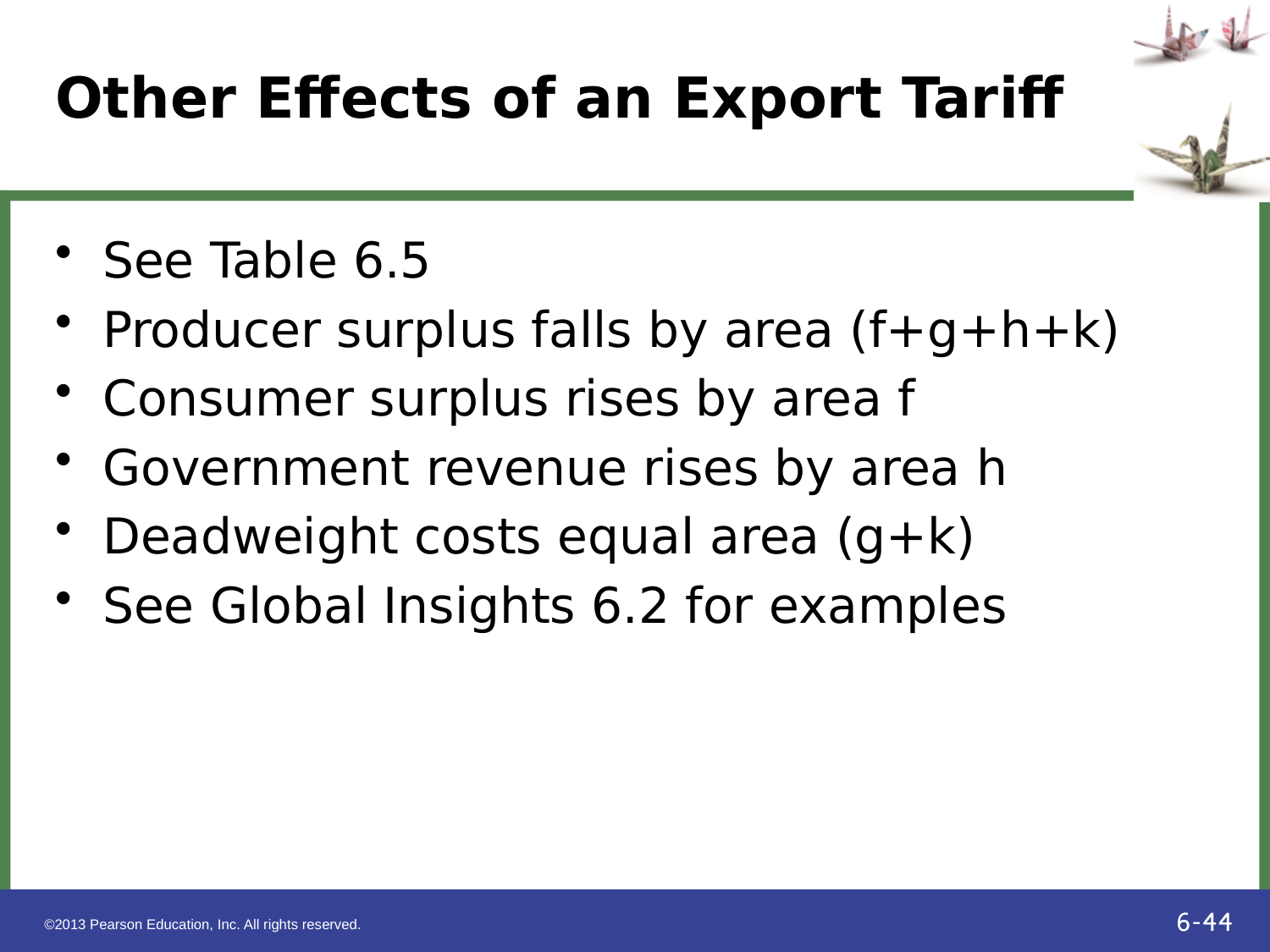

See Table 6.5
Producer surplus falls by area (f+g+h+k)
Consumer surplus rises by area f
Government revenue rises by area h
Deadweight costs equal area (g+k)
See Global Insights 6.2 for examples
Other Effects of an Export Tariff